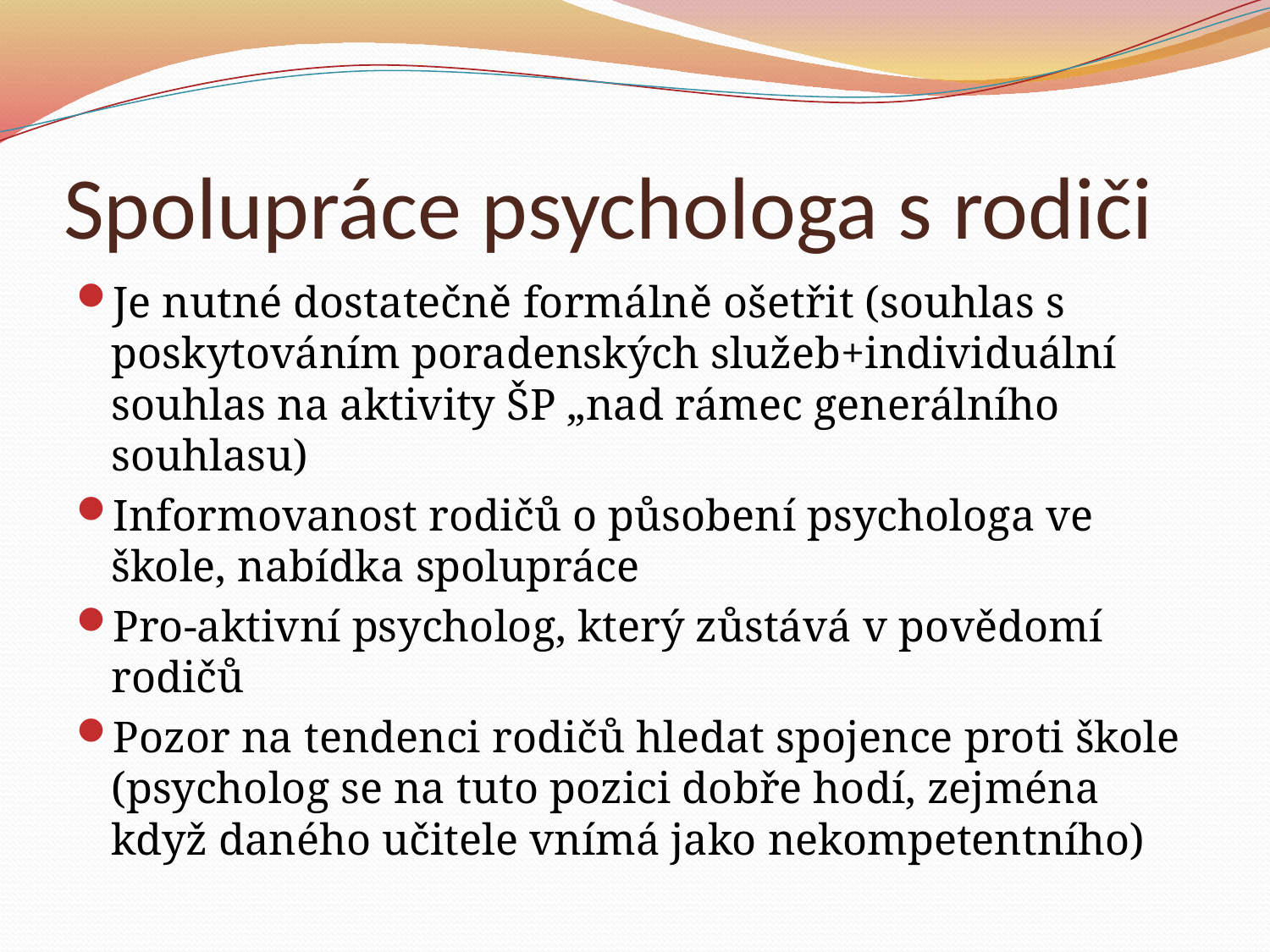

# Spolupráce psychologa s rodiči
Je nutné dostatečně formálně ošetřit (souhlas s poskytováním poradenských služeb+individuální souhlas na aktivity ŠP „nad rámec generálního souhlasu)
Informovanost rodičů o působení psychologa ve škole, nabídka spolupráce
Pro-aktivní psycholog, který zůstává v povědomí rodičů
Pozor na tendenci rodičů hledat spojence proti škole (psycholog se na tuto pozici dobře hodí, zejména když daného učitele vnímá jako nekompetentního)